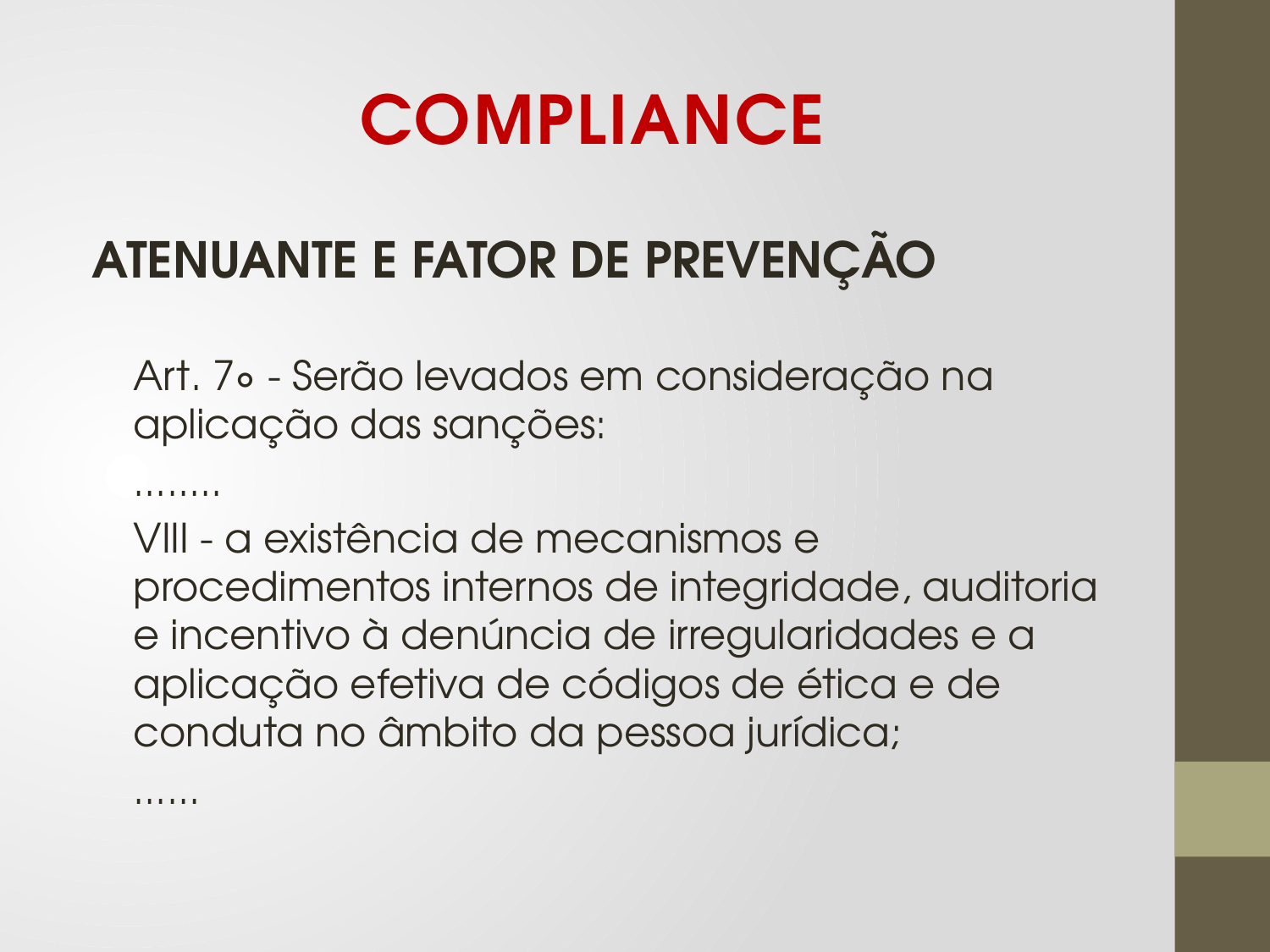

# COMPLIANCE
Atenuante e fator de prevenção

Art. 7◦ - Serão levados em consideração na aplicação das sanções:
........
VIII - a existência de mecanismos e procedimentos internos de integridade, auditoria e incentivo à denúncia de irregularidades e a aplicação efetiva de códigos de ética e de conduta no âmbito da pessoa jurídica;
......